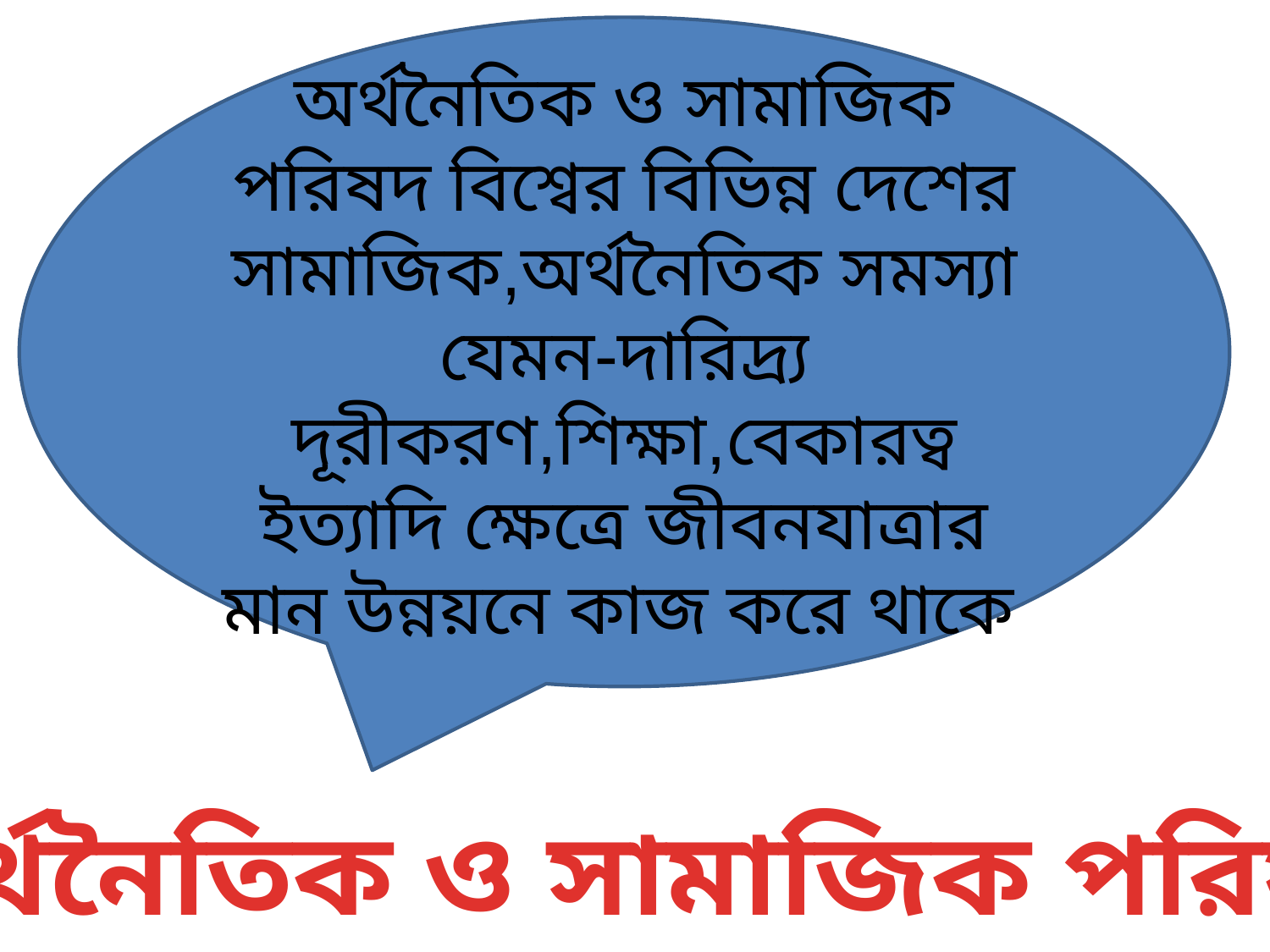

অর্থনৈতিক ও সামাজিক পরিষদ বিশ্বের বিভিন্ন দেশের সামাজিক,অর্থনৈতিক সমস্যা যেমন-দারিদ্র্য দূরীকরণ,শিক্ষা,বেকারত্ব ইত্যাদি ক্ষেত্রে জীবনযাত্রার মান উন্নয়নে কাজ করে থাকে।
অর্থনৈতিক ও সামাজিক পরিষদ